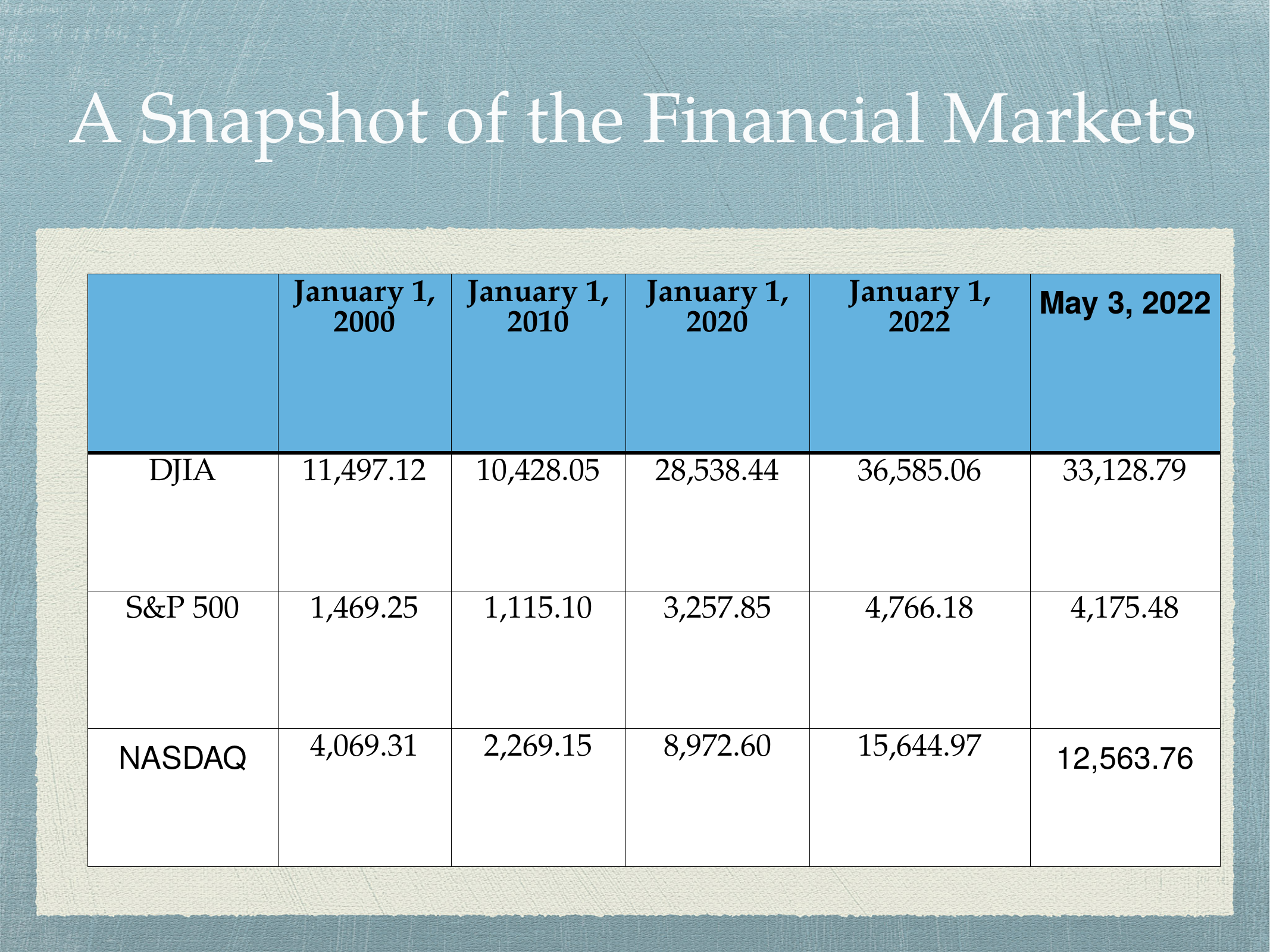

# A Snapshot of the Financial Markets
|  | January 1, 2000 | January 1, 2010 | January 1, 2020 | January 1, 2022 | May 3, 2022 |
| --- | --- | --- | --- | --- | --- |
| DJIA | 11,497.12 | 10,428.05 | 28,538.44 | 36,585.06 | 33,128.79 |
| S&P 500 | 1,469.25 | 1,115.10 | 3,257.85 | 4,766.18 | 4,175.48 |
| NASDAQ | 4,069.31 | 2,269.15 | 8,972.60 | 15,644.97 | 12,563.76 |